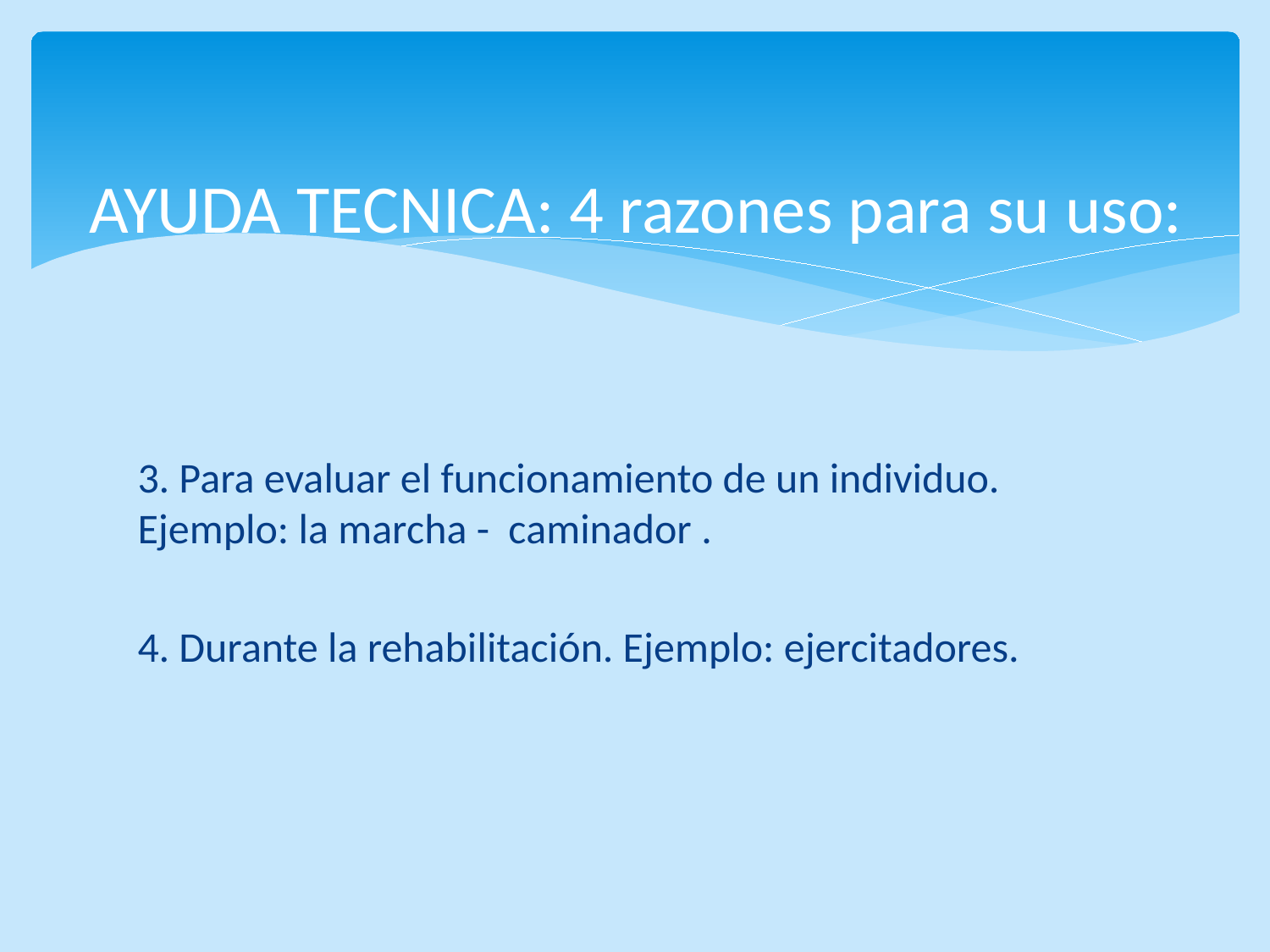

# AYUDA TECNICA: 4 razones para su uso:

3. Para evaluar el funcionamiento de un individuo. Ejemplo: la marcha -  caminador .

4. Durante la rehabilitación. Ejemplo: ejercitadores.